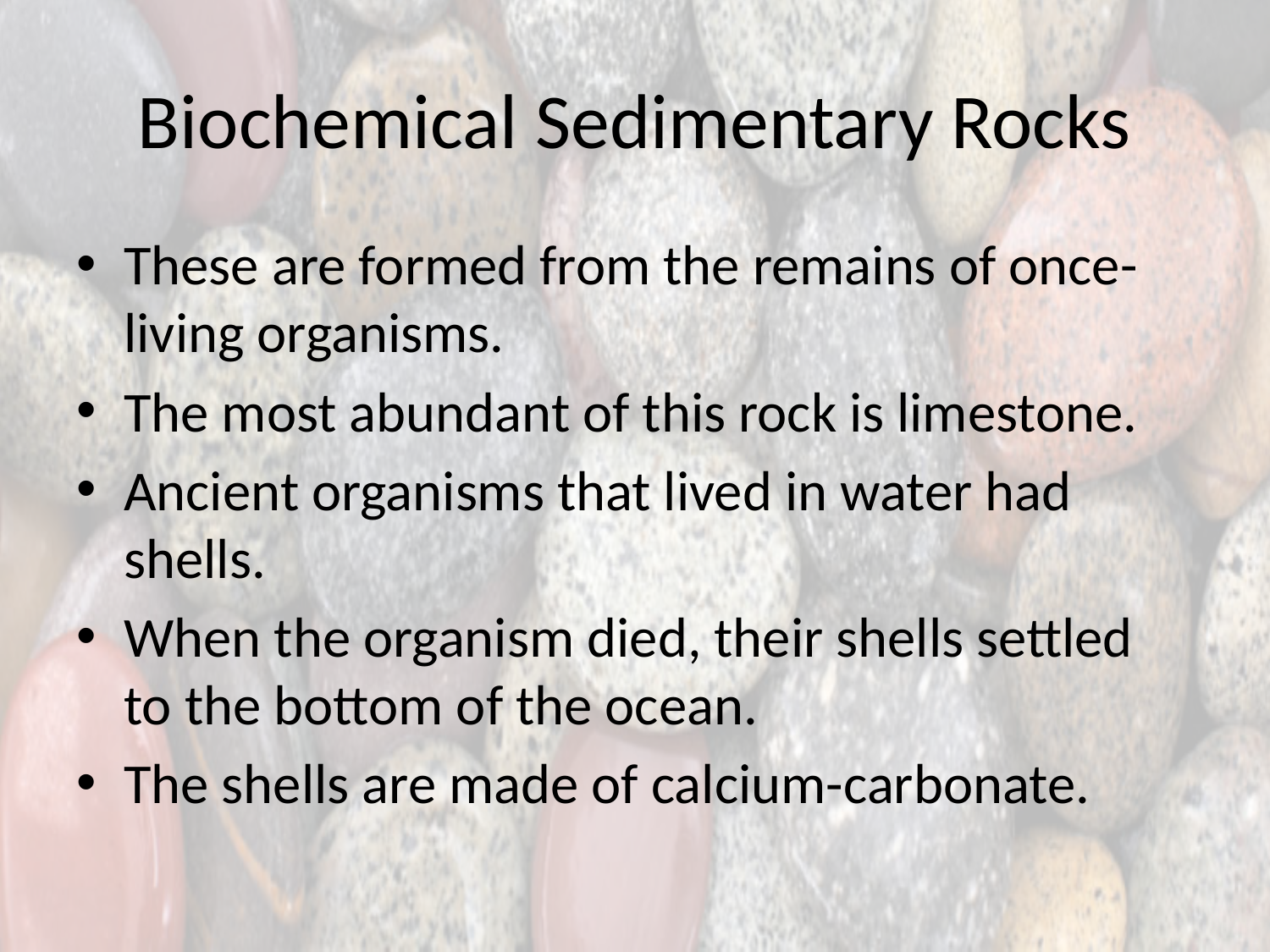

# Biochemical Sedimentary Rocks
These are formed from the remains of once-living organisms.
The most abundant of this rock is limestone.
Ancient organisms that lived in water had shells.
When the organism died, their shells settled to the bottom of the ocean.
The shells are made of calcium-carbonate.